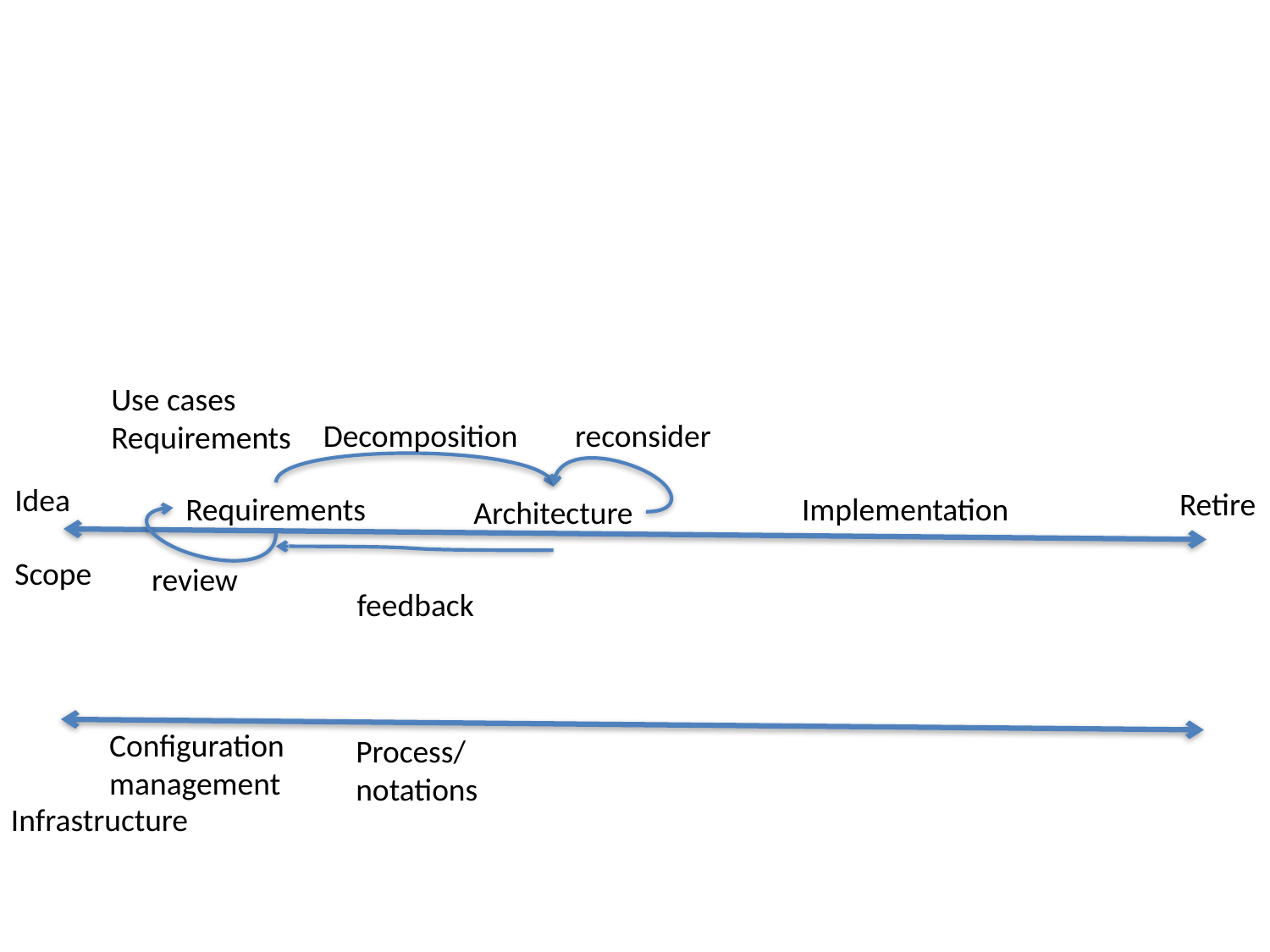

#
Use cases
Requirements
Decomposition
reconsider
Idea
Retire
Requirements
Implementation
Architecture
Scope
review
feedback
Configuration
management
Process/
notations
Infrastructure